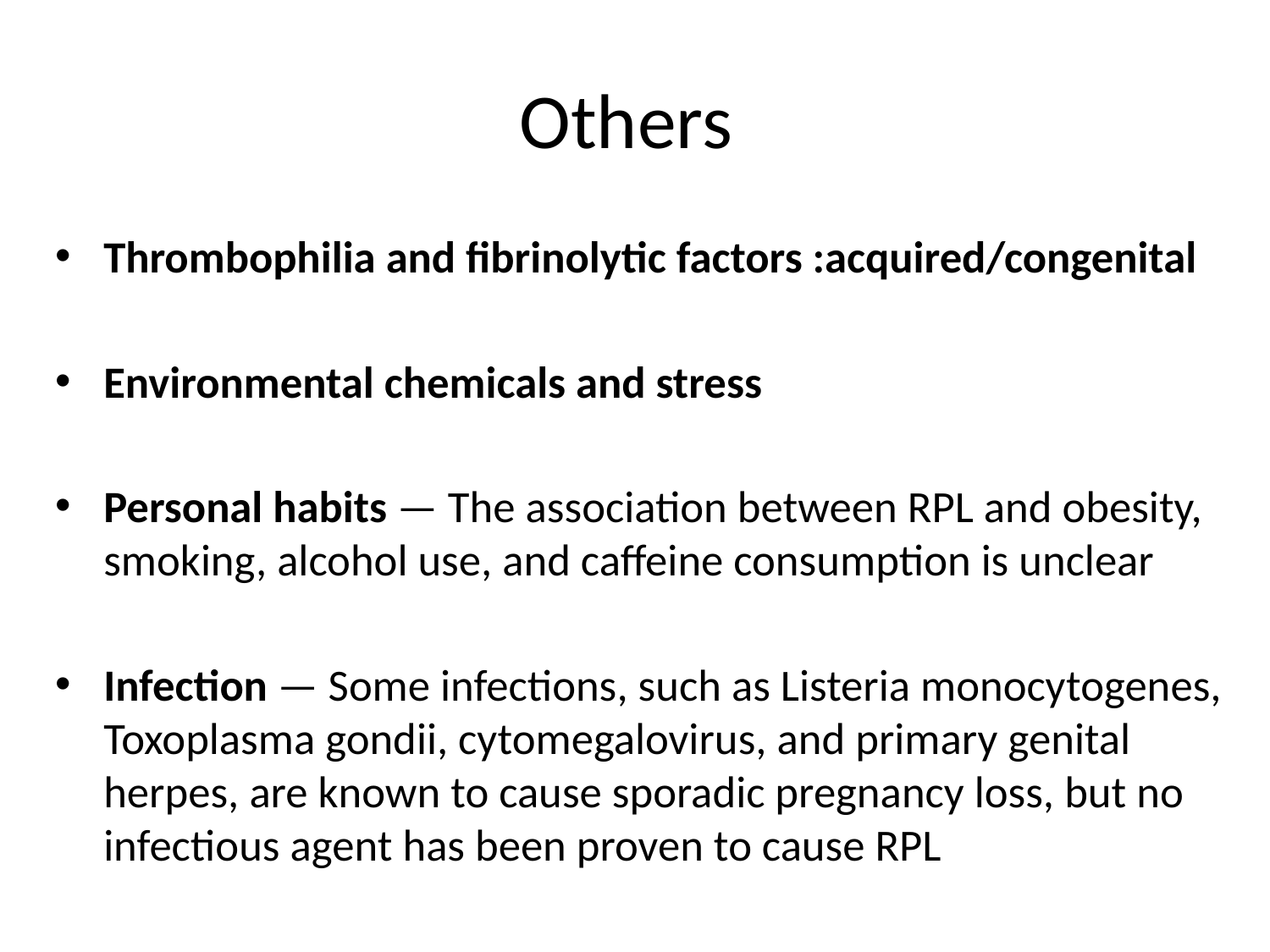

# Others
Thrombophilia and fibrinolytic factors :acquired/congenital

Environmental chemicals and stress

Personal habits — The association between RPL and obesity, smoking, alcohol use, and caffeine consumption is unclear

Infection — Some infections, such as Listeria monocytogenes, Toxoplasma gondii, cytomegalovirus, and primary genital herpes, are known to cause sporadic pregnancy loss, but no infectious agent has been proven to cause RPL